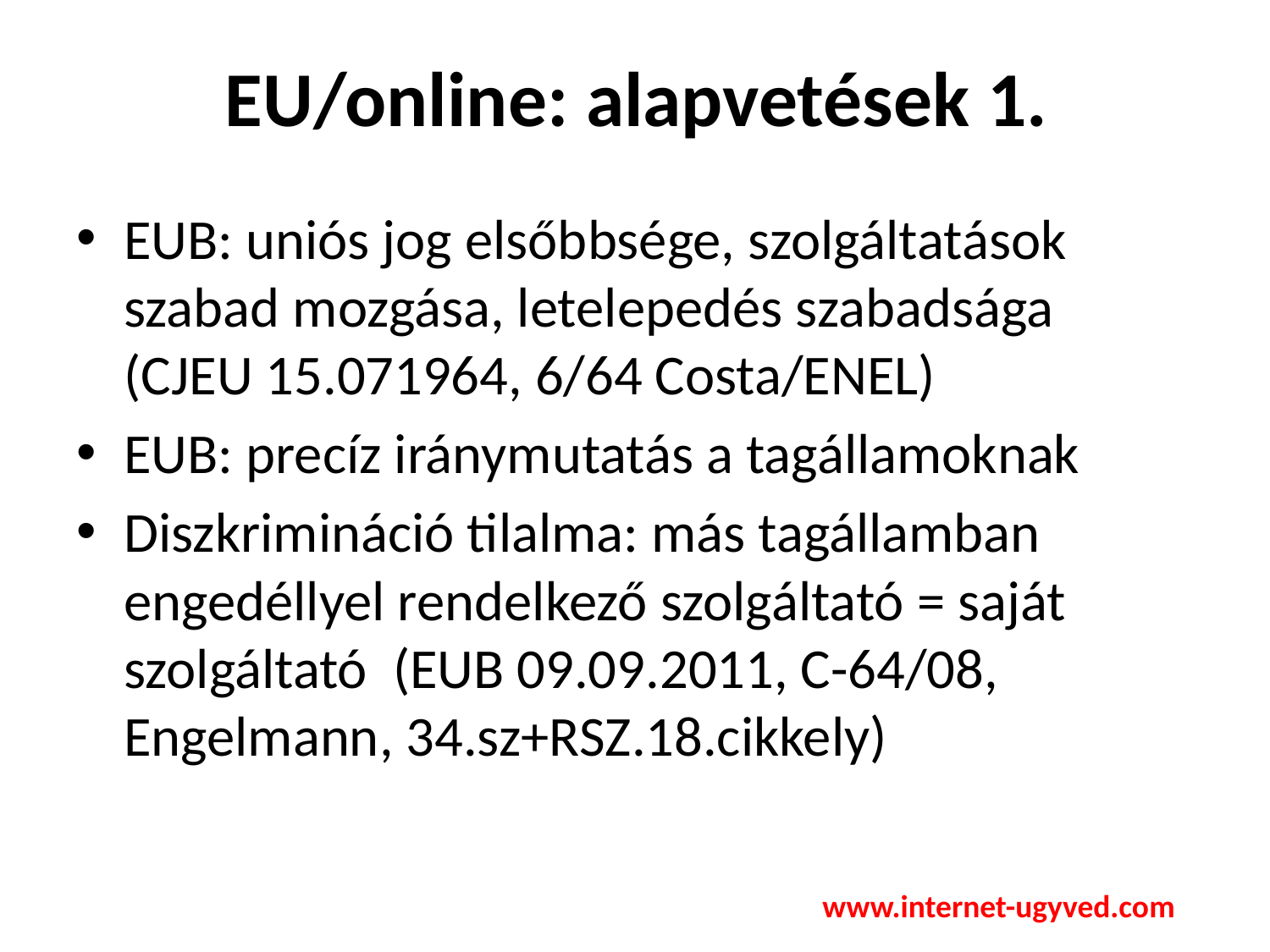

# EU/online: alapvetések 1.
EUB: uniós jog elsőbbsége, szolgáltatások szabad mozgása, letelepedés szabadsága (CJEU 15.071964, 6/64 Costa/ENEL)
EUB: precíz iránymutatás a tagállamoknak
Diszkrimináció tilalma: más tagállamban engedéllyel rendelkező szolgáltató = saját szolgáltató  (EUB 09.09.2011, C-64/08, Engelmann, 34.sz+RSZ.18.cikkely)

www.internet-ugyved.com